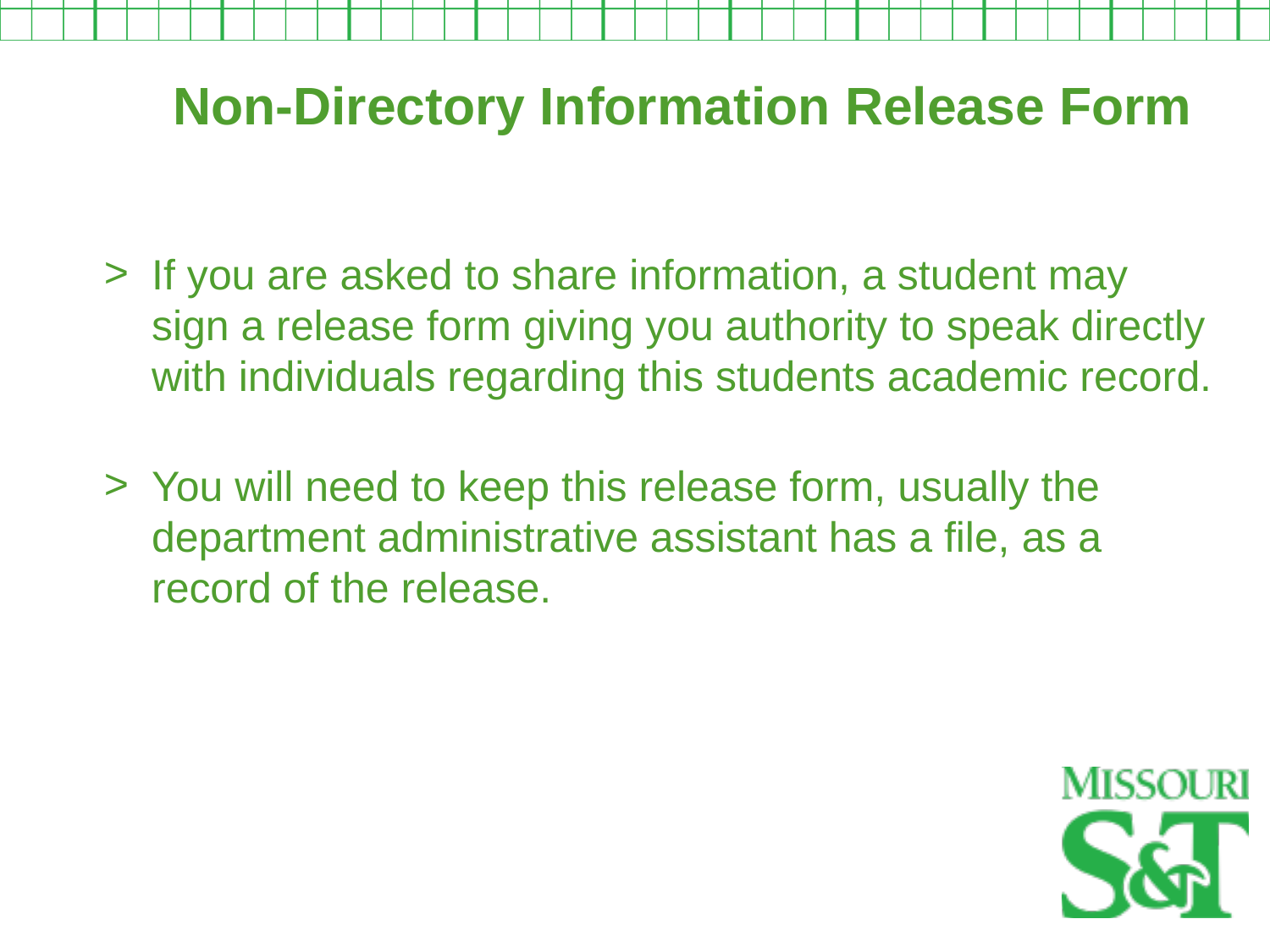

Non-Directory Information Release Form
If you are asked to share information, a student may sign a release form giving you authority to speak directly with individuals regarding this students academic record.
You will need to keep this release form, usually the department administrative assistant has a file, as a record of the release.